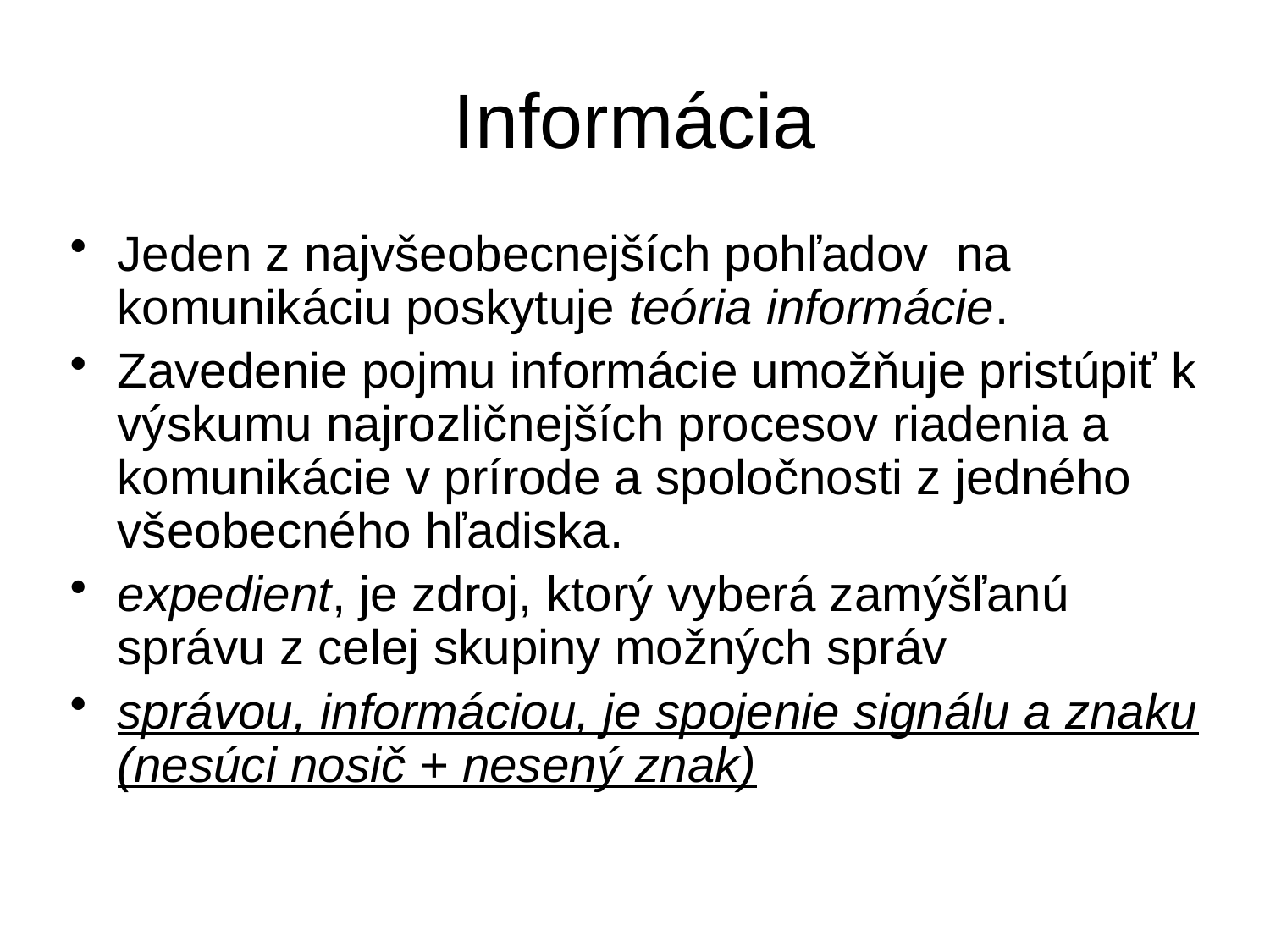

# Informácia
Jeden z najvšeobecnejších pohľadov  na komunikáciu poskytuje teória informácie.
Zavedenie pojmu informácie umožňuje pristúpiť k výskumu najrozličnejších procesov riadenia a komunikácie v prírode a spoločnosti z jedného všeobecného hľadiska.
expedient, je zdroj, ktorý vyberá zamýšľanú správu z celej skupiny možných správ
správou, informáciou, je spojenie signálu a znaku (nesúci nosič + nesený znak)